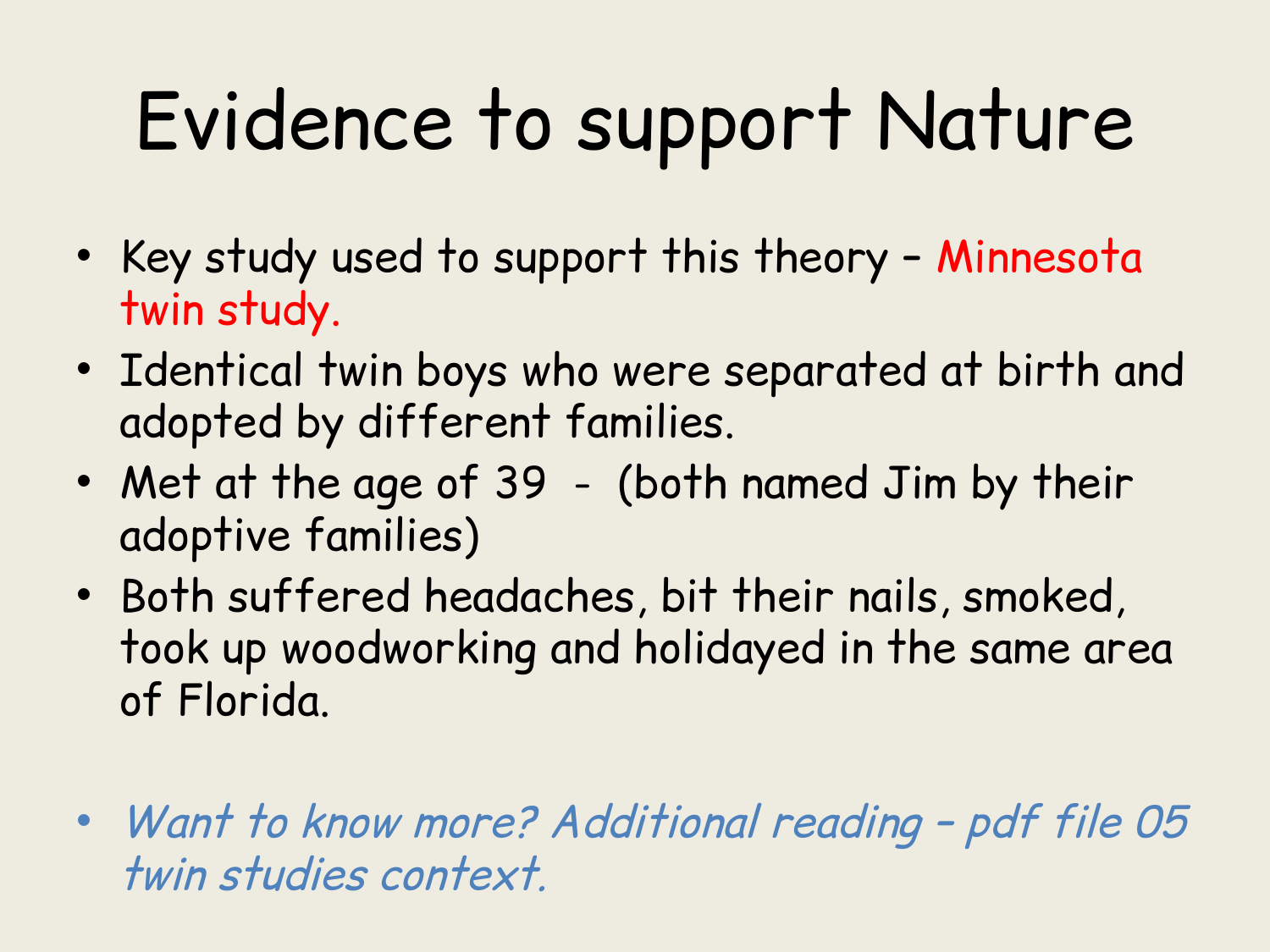

# Evidence to support Nature
Key study used to support this theory – Minnesota twin study.
Identical twin boys who were separated at birth and adopted by different families.
Met at the age of 39  -  (both named Jim by their adoptive families)
Both suffered headaches, bit their nails, smoked, took up woodworking and holidayed in the same area of Florida.

Want to know more? Additional reading – pdf file 05 twin studies context.